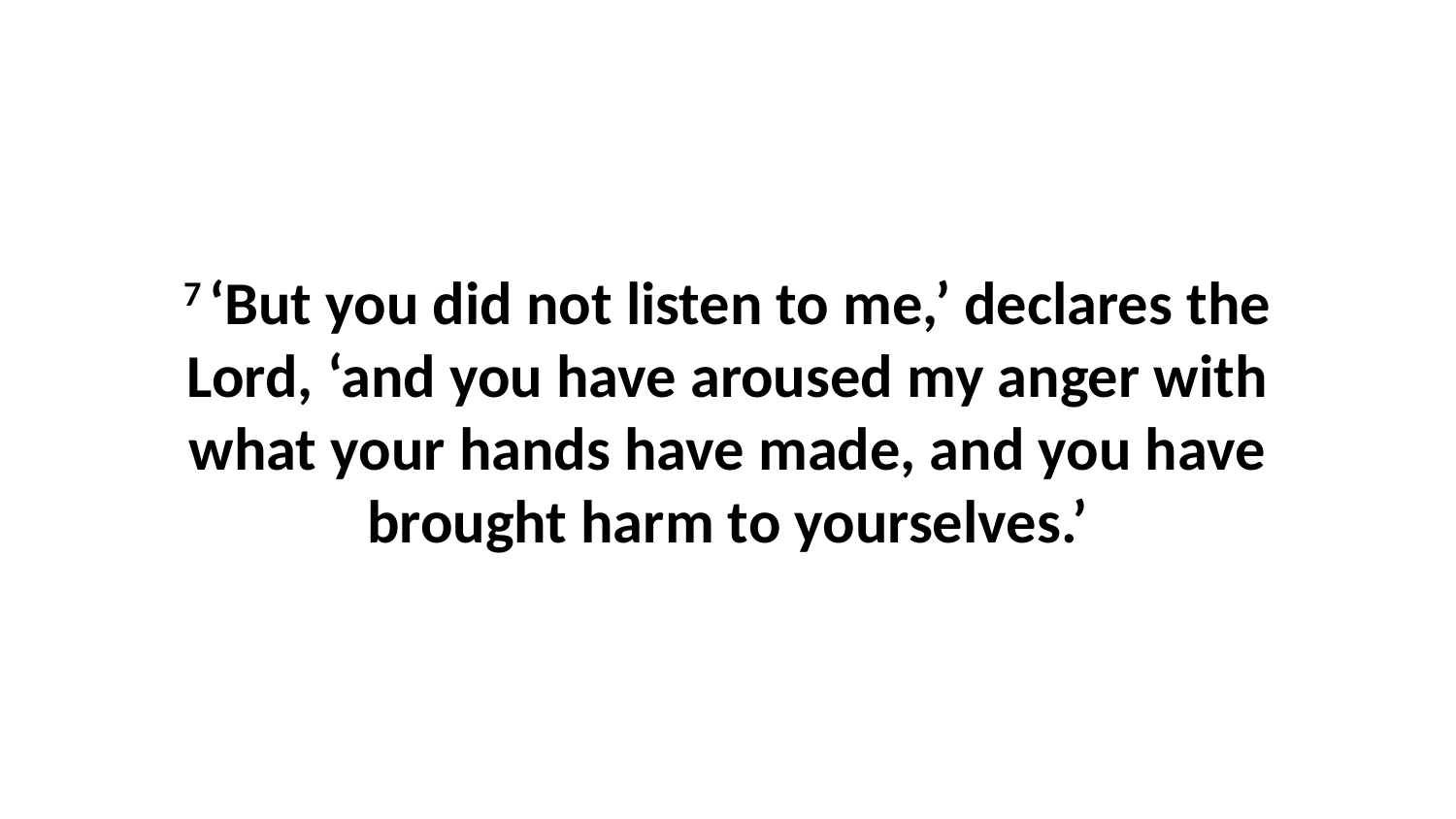

7 ‘But you did not listen to me,’ declares the Lord, ‘and you have aroused my anger with what your hands have made, and you have brought harm to yourselves.’